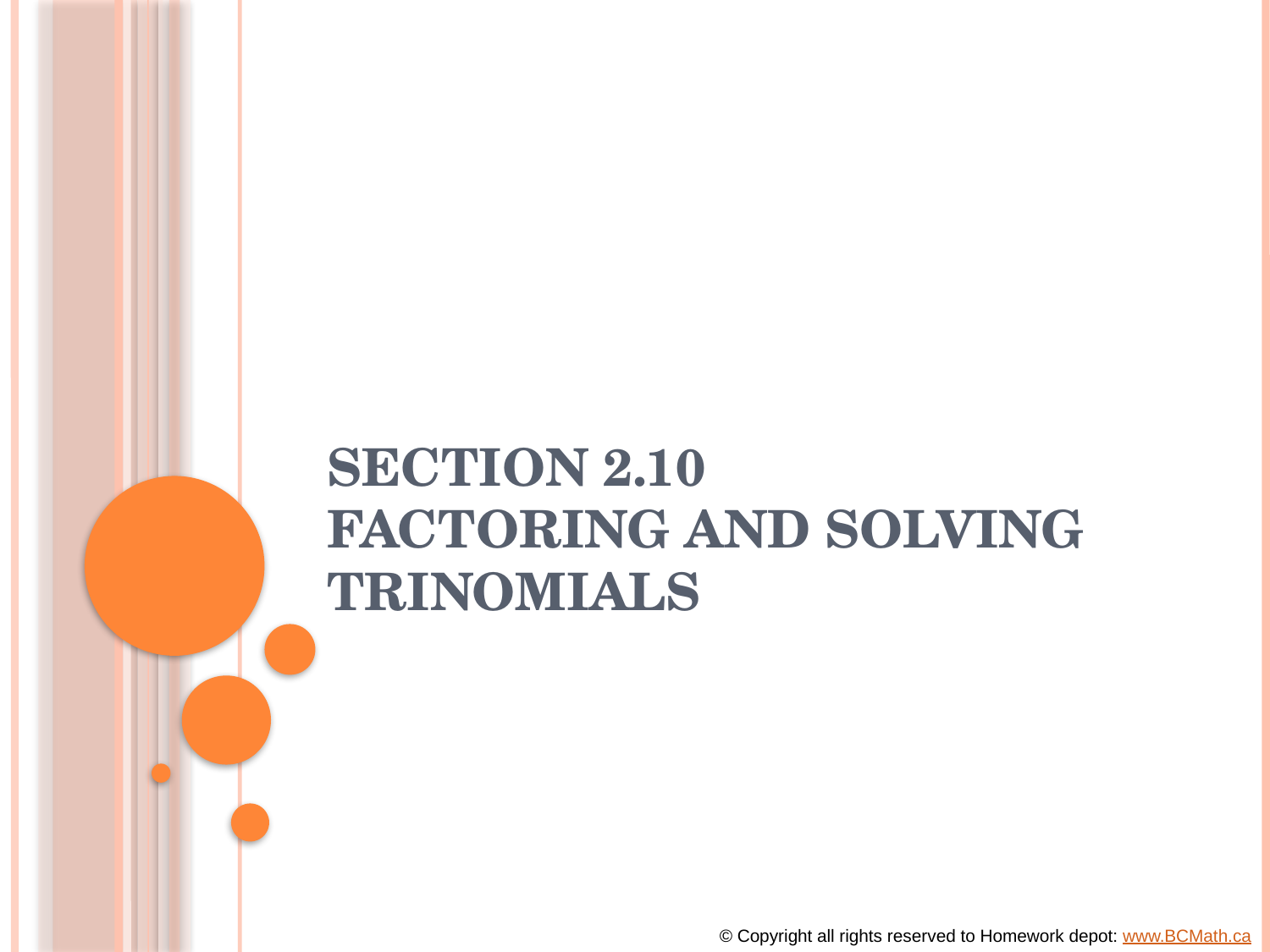

# section 2.10 factoring and solving trinomials

© Copyright all rights reserved to Homework depot: www.BCMath.ca